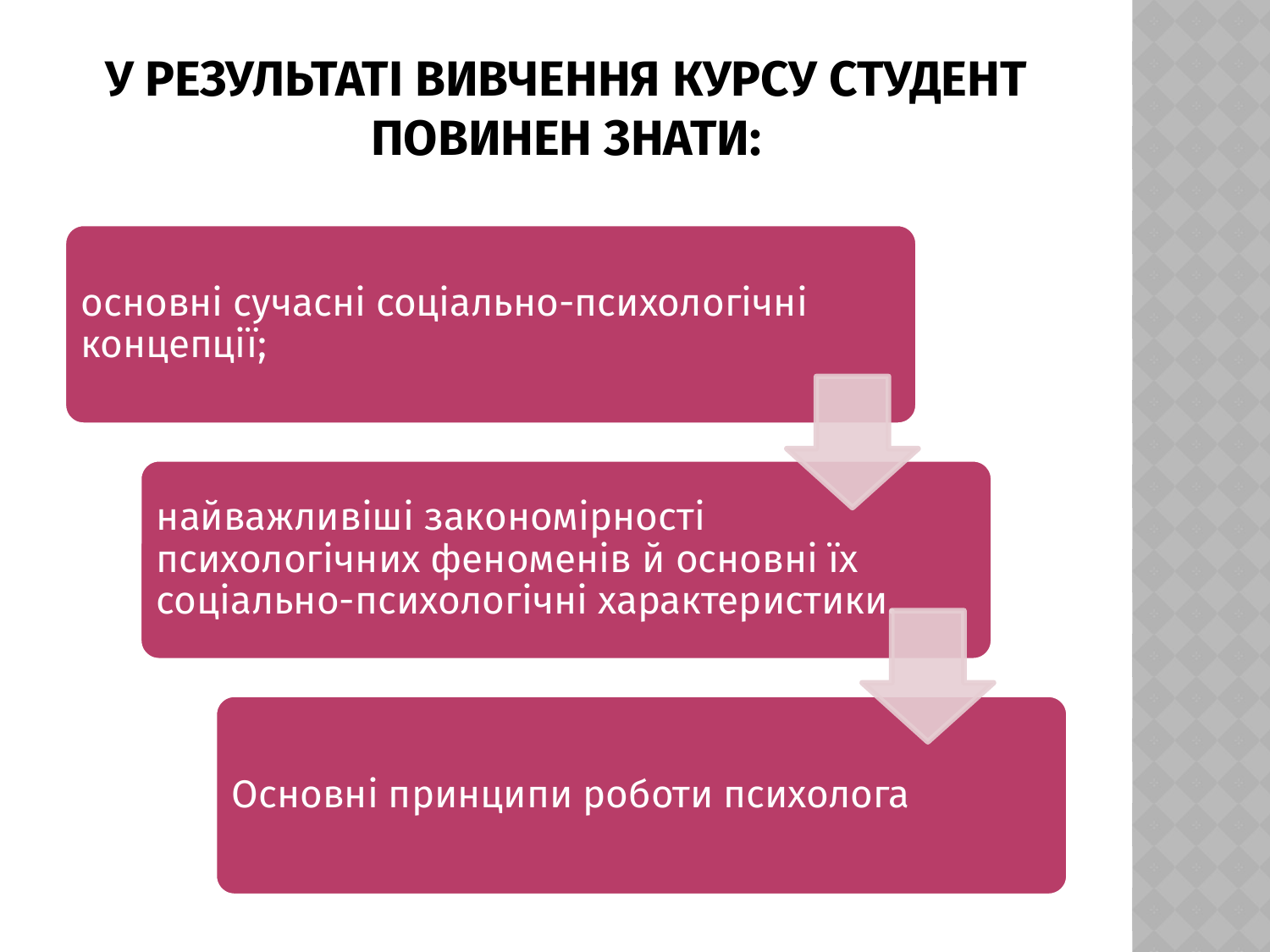

# У результаті вивчення курсу студент повинен знати:
основні сучасні соціально-психологічні концепції;
найважливіші закономірності психологічних феноменів й основні їх соціально-психологічні характеристики.
Основні принципи роботи психолога